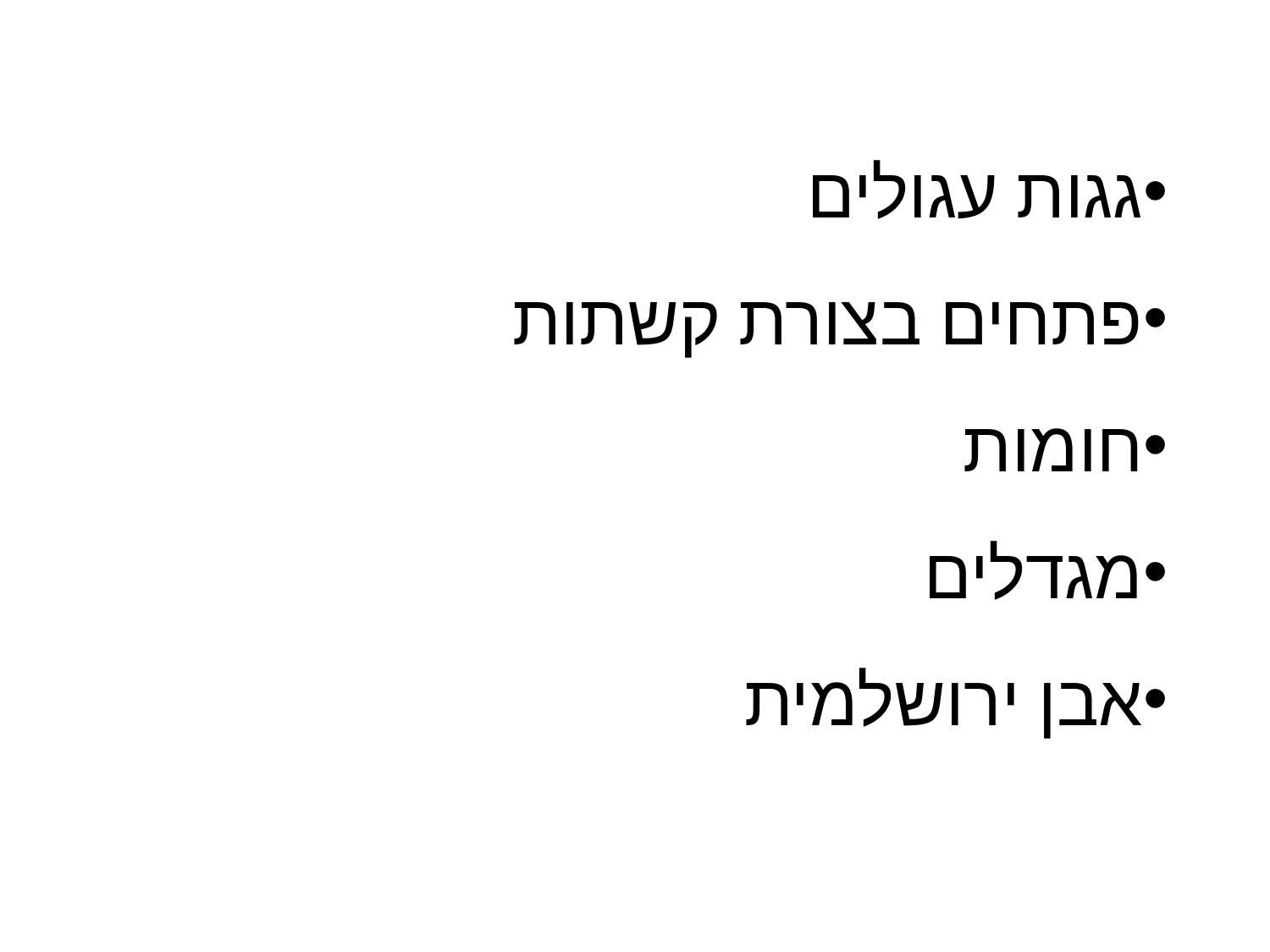

גגות עגולים
פתחים בצורת קשתות
חומות
מגדלים
אבן ירושלמית